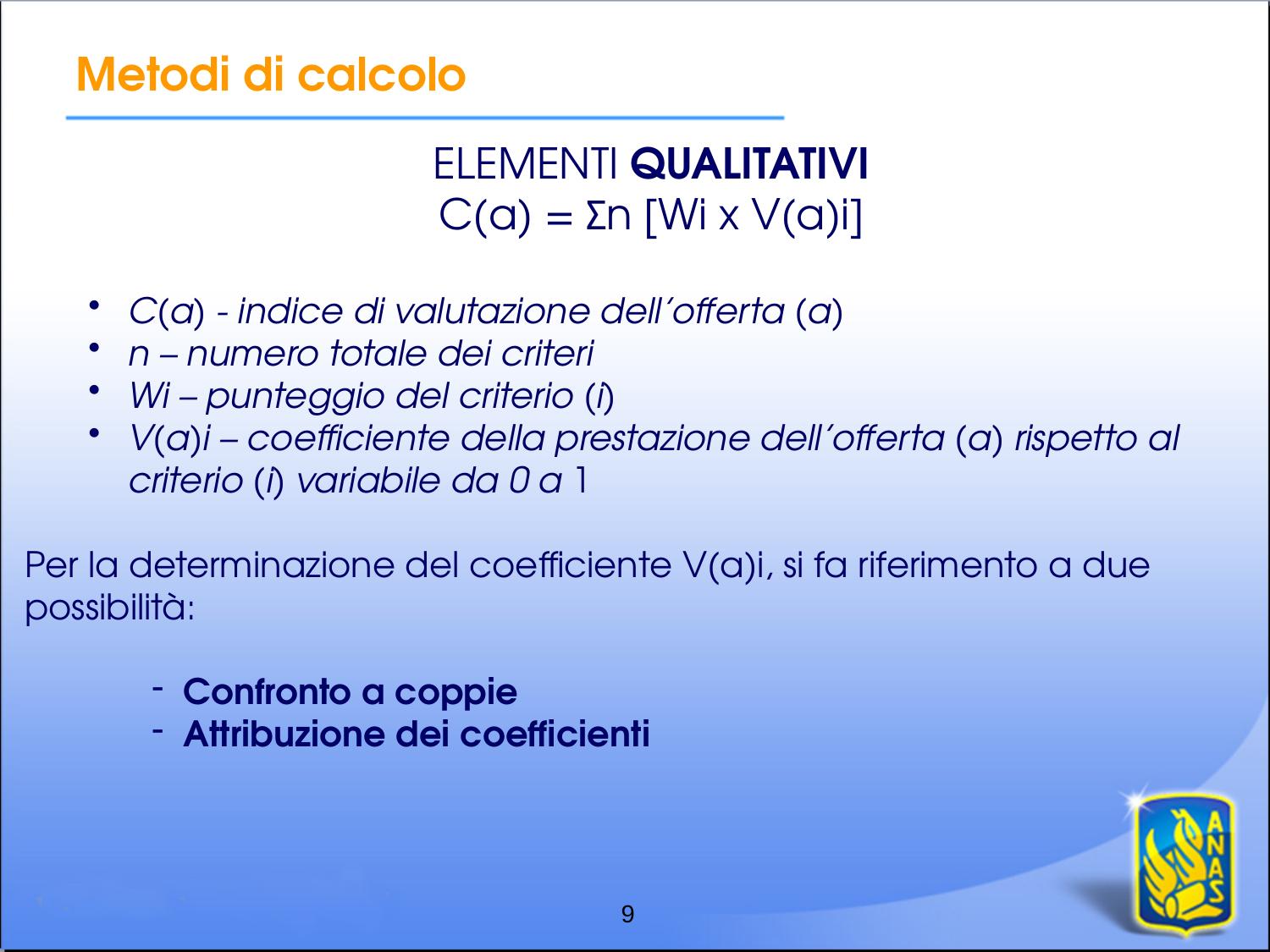

Metodi di calcolo
ELEMENTI QUALITATIVI
C(a) = Σn [Wi x V(a)i]

C(a) - indice di valutazione dell’offerta (a)
n – numero totale dei criteri
Wi – punteggio del criterio (i)
V(a)i – coefficiente della prestazione dell’offerta (a) rispetto al criterio (i) variabile da 0 a 1

Per la determinazione del coefficiente V(a)i, si fa riferimento a due possibilità:

Confronto a coppie
Attribuzione dei coefficienti

9